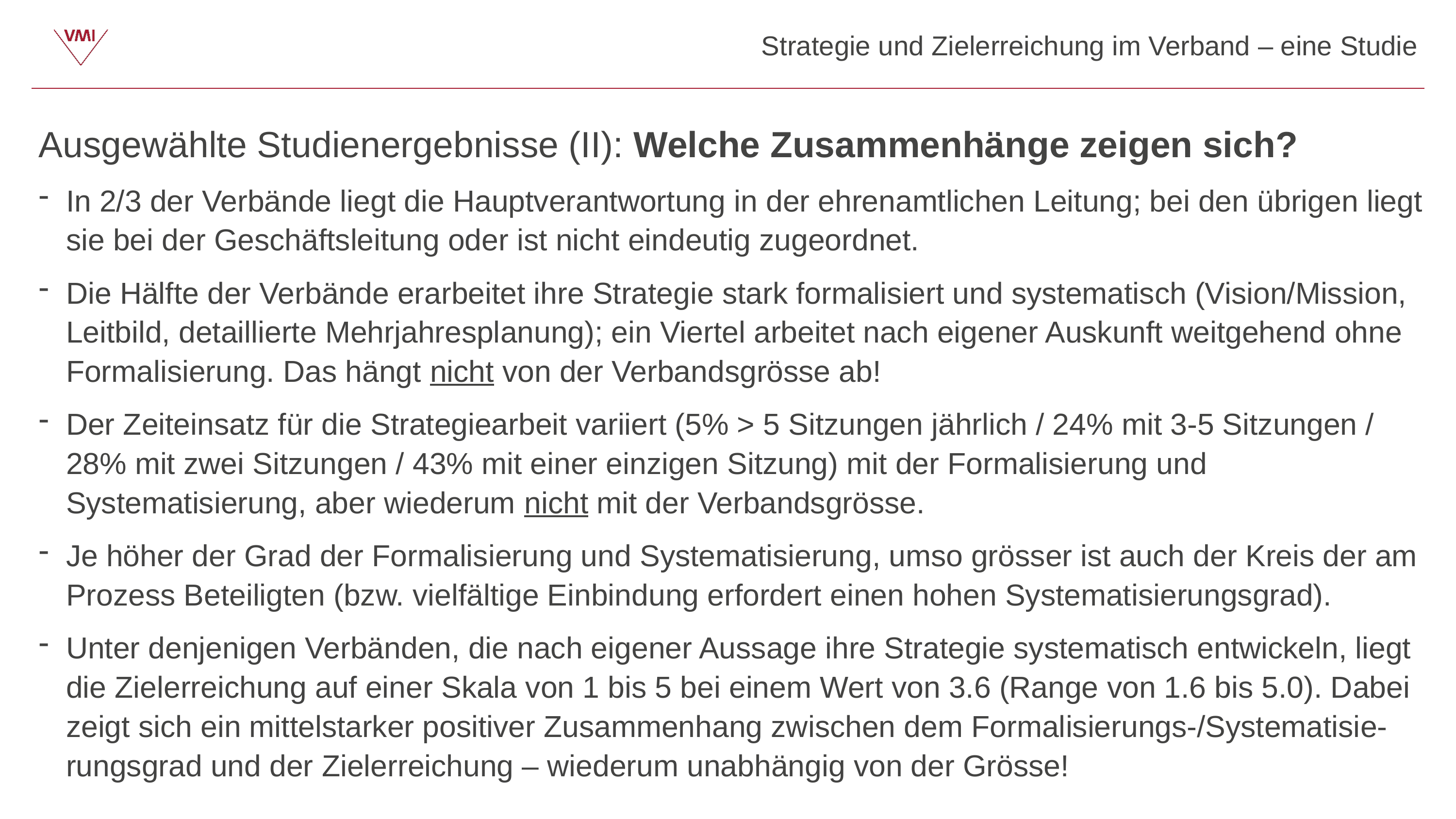

Strategie und Zielerreichung im Verband – eine Studie
Ausgewählte Studienergebnisse (II): Welche Zusammenhänge zeigen sich?
In 2/3 der Verbände liegt die Hauptverantwortung in der ehrenamtlichen Leitung; bei den übrigen liegt sie bei der Geschäftsleitung oder ist nicht eindeutig zugeordnet.
Die Hälfte der Verbände erarbeitet ihre Strategie stark formalisiert und systematisch (Vision/Mission, Leitbild, detaillierte Mehrjahresplanung); ein Viertel arbeitet nach eigener Auskunft weitgehend ohne Formalisierung. Das hängt nicht von der Verbandsgrösse ab!
Der Zeiteinsatz für die Strategiearbeit variiert (5% > 5 Sitzungen jährlich / 24% mit 3-5 Sitzungen / 28% mit zwei Sitzungen / 43% mit einer einzigen Sitzung) mit der Formalisierung und Systematisierung, aber wiederum nicht mit der Verbandsgrösse.
Je höher der Grad der Formalisierung und Systematisierung, umso grösser ist auch der Kreis der am Prozess Beteiligten (bzw. vielfältige Einbindung erfordert einen hohen Systematisierungsgrad).
Unter denjenigen Verbänden, die nach eigener Aussage ihre Strategie systematisch entwickeln, liegt die Zielerreichung auf einer Skala von 1 bis 5 bei einem Wert von 3.6 (Range von 1.6 bis 5.0). Dabei zeigt sich ein mittelstarker positiver Zusammenhang zwischen dem Formalisierungs-/Systematisie-rungsgrad und der Zielerreichung – wiederum unabhängig von der Grösse!